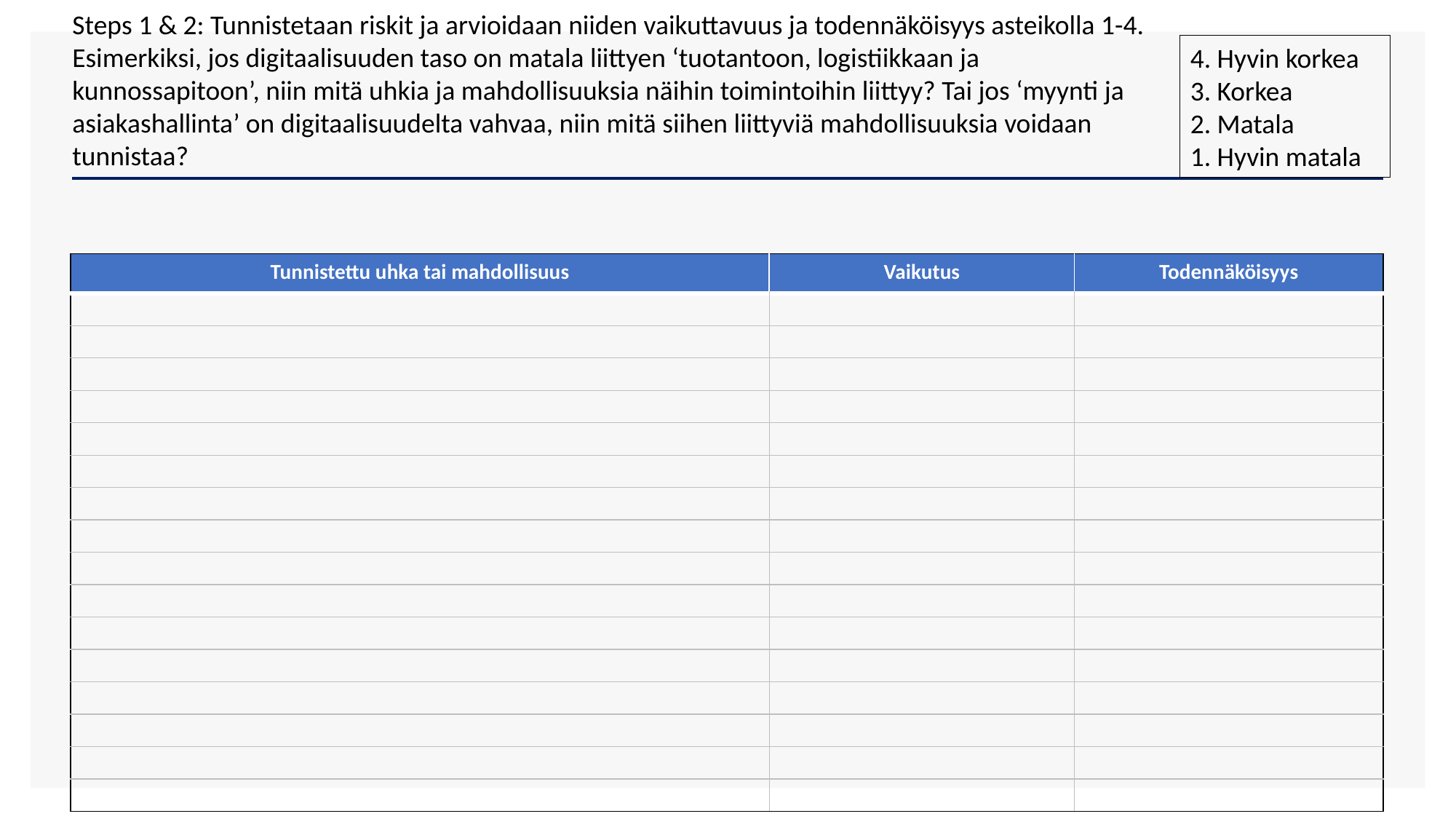

# Steps 1 & 2: Tunnistetaan riskit ja arvioidaan niiden vaikuttavuus ja todennäköisyys asteikolla 1-4. Esimerkiksi, jos digitaalisuuden taso on matala liittyen ‘tuotantoon, logistiikkaan ja kunnossapitoon’, niin mitä uhkia ja mahdollisuuksia näihin toimintoihin liittyy? Tai jos ‘myynti ja asiakashallinta’ on digitaalisuudelta vahvaa, niin mitä siihen liittyviä mahdollisuuksia voidaan tunnistaa?
4. Hyvin korkea
3. Korkea
2. Matala
1. Hyvin matala
| Tunnistettu uhka tai mahdollisuus | Vaikutus | Todennäköisyys |
| --- | --- | --- |
|  |  |  |
|  |  |  |
|  |  |  |
|  |  |  |
|  |  |  |
|  |  |  |
|  |  |  |
|  |  |  |
|  |  |  |
|  |  |  |
|  |  |  |
|  |  |  |
|  |  |  |
|  |  |  |
|  |  |  |
|  |  |  |